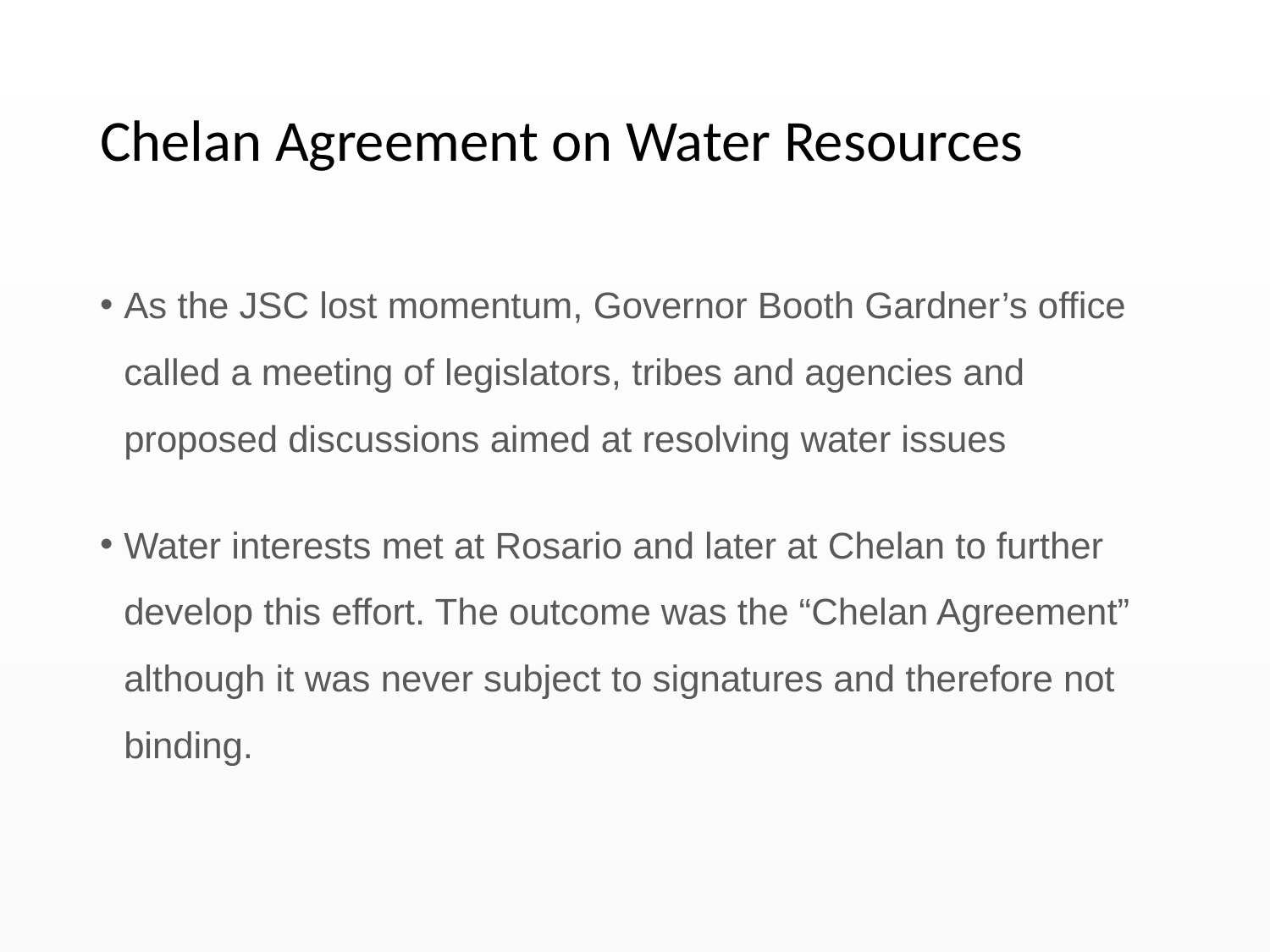

# Chelan Agreement on Water Resources
As the JSC lost momentum, Governor Booth Gardner’s office called a meeting of legislators, tribes and agencies and proposed discussions aimed at resolving water issues
Water interests met at Rosario and later at Chelan to further develop this effort. The outcome was the “Chelan Agreement” although it was never subject to signatures and therefore not binding.